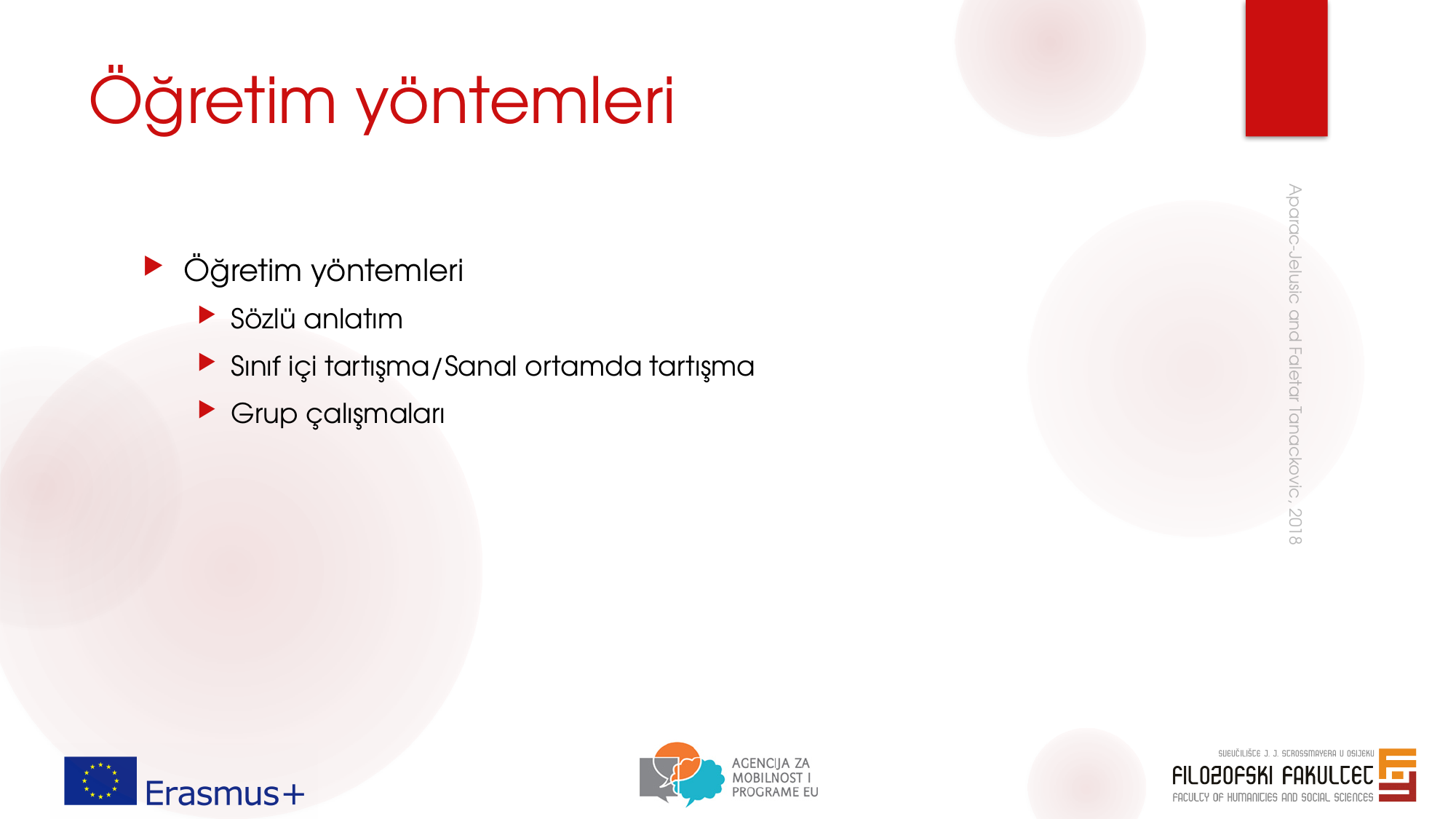

# Öğretim yöntemleri
Öğretim yöntemleri
Sözlü anlatım
Sınıf içi tartışma/Sanal ortamda tartışma
Grup çalışmaları
Aparac-Jelusic and Faletar Tanackovic, 2018